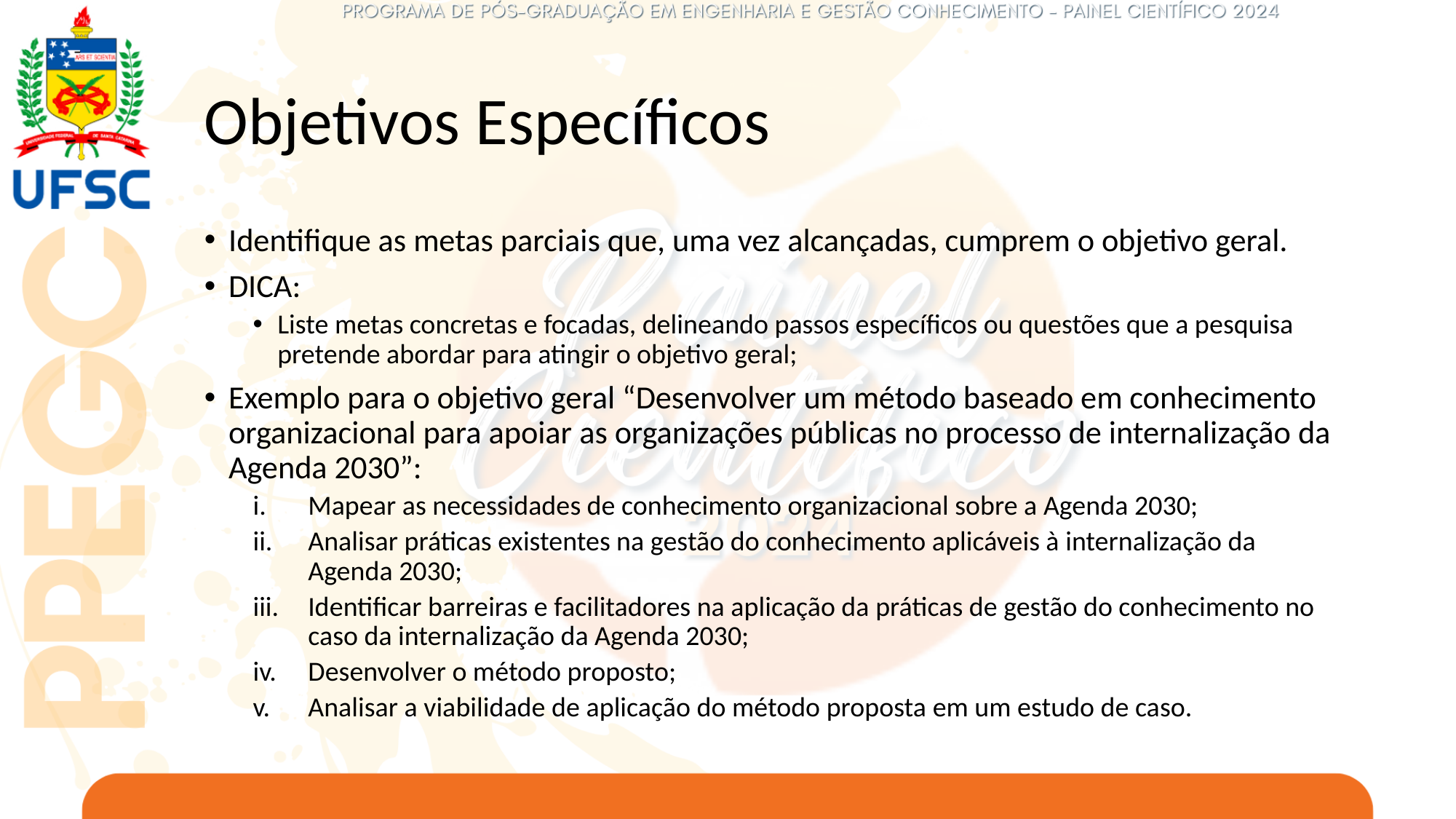

# Objetivos Específicos
Identifique as metas parciais que, uma vez alcançadas, cumprem o objetivo geral.
DICA:
Liste metas concretas e focadas, delineando passos específicos ou questões que a pesquisa pretende abordar para atingir o objetivo geral;
Exemplo para o objetivo geral “Desenvolver um método baseado em conhecimento organizacional para apoiar as organizações públicas no processo de internalização da Agenda 2030”:
Mapear as necessidades de conhecimento organizacional sobre a Agenda 2030;
Analisar práticas existentes na gestão do conhecimento aplicáveis à internalização da Agenda 2030;
Identificar barreiras e facilitadores na aplicação da práticas de gestão do conhecimento no caso da internalização da Agenda 2030;
Desenvolver o método proposto;
Analisar a viabilidade de aplicação do método proposta em um estudo de caso.